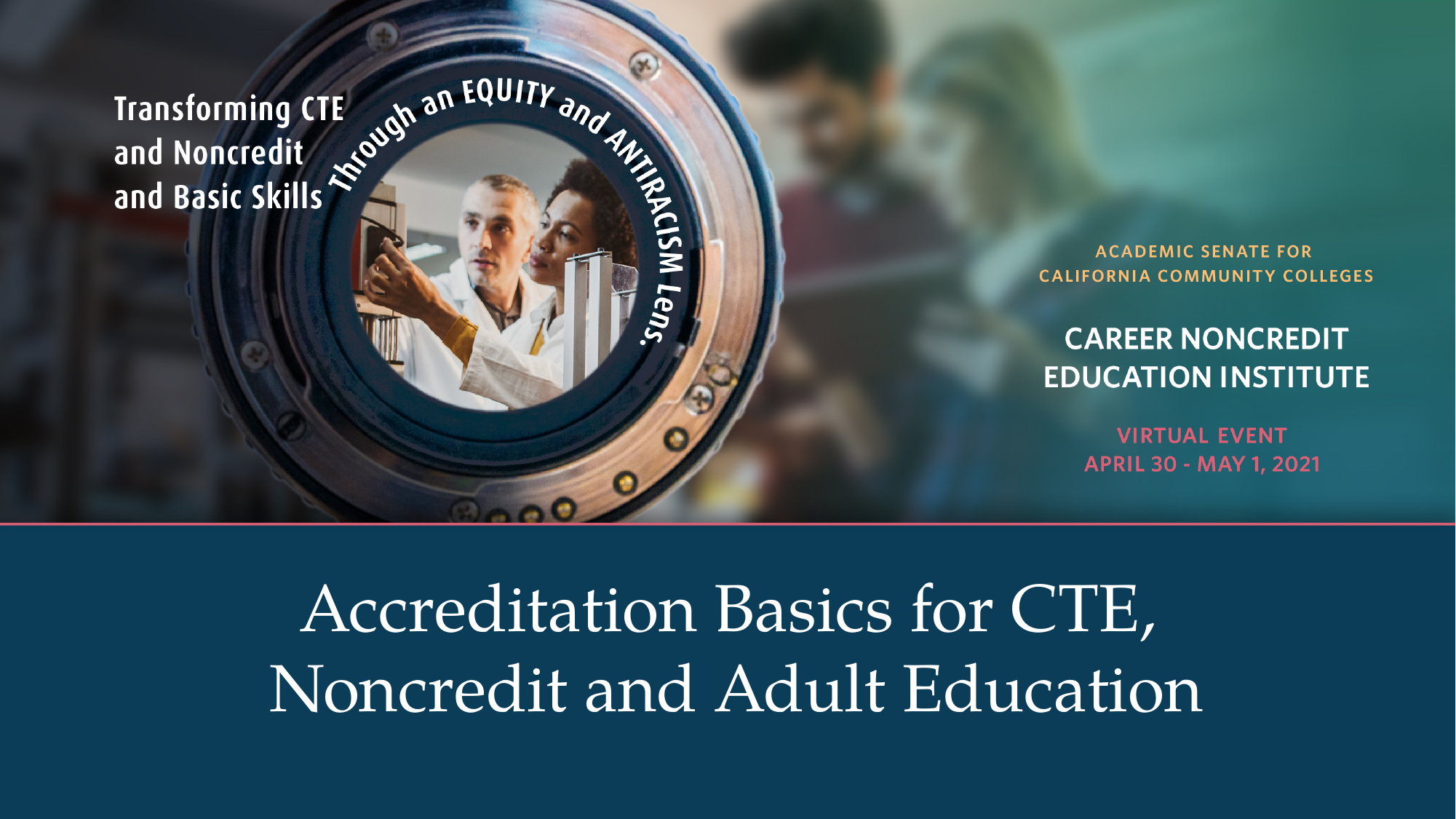

# Accreditation Basics for CTE, Noncredit and Adult Education